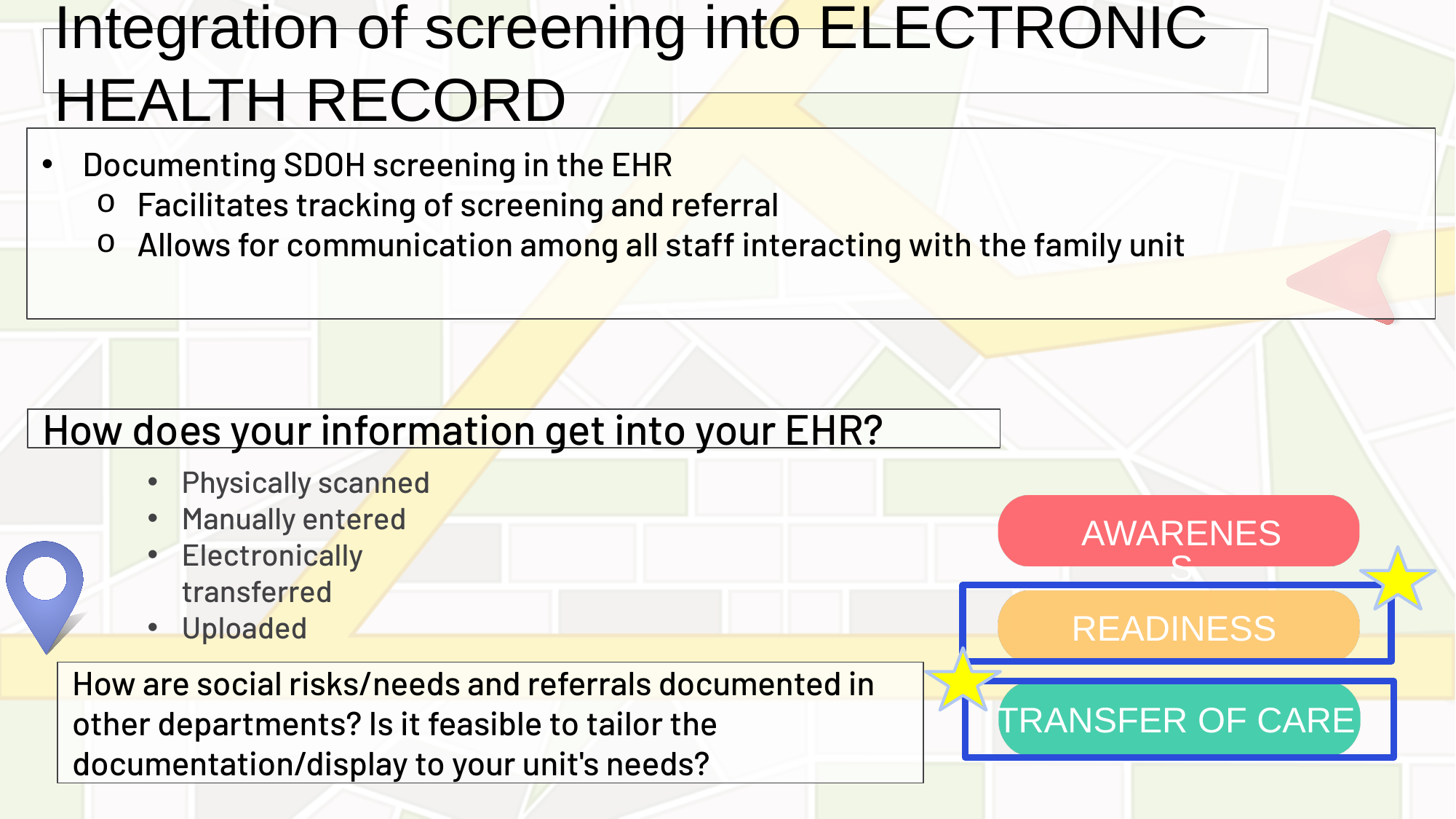

Integration of screening into ELECTRONIC HEALTH RECORD
Documenting SDOH screening in the EHR
Facilitates tracking of screening and referral
Allows for communication among all staff interacting with the family unit

How does your information get into your EHR?
Physically scanned
Manually entered
Electronically transferred
Uploaded

AWARENESS

READINESS

How are social risks/needs and referrals documented in other departments? Is it feasible to tailor the documentation/display to your unit's needs?

TRANSFER OF CARE